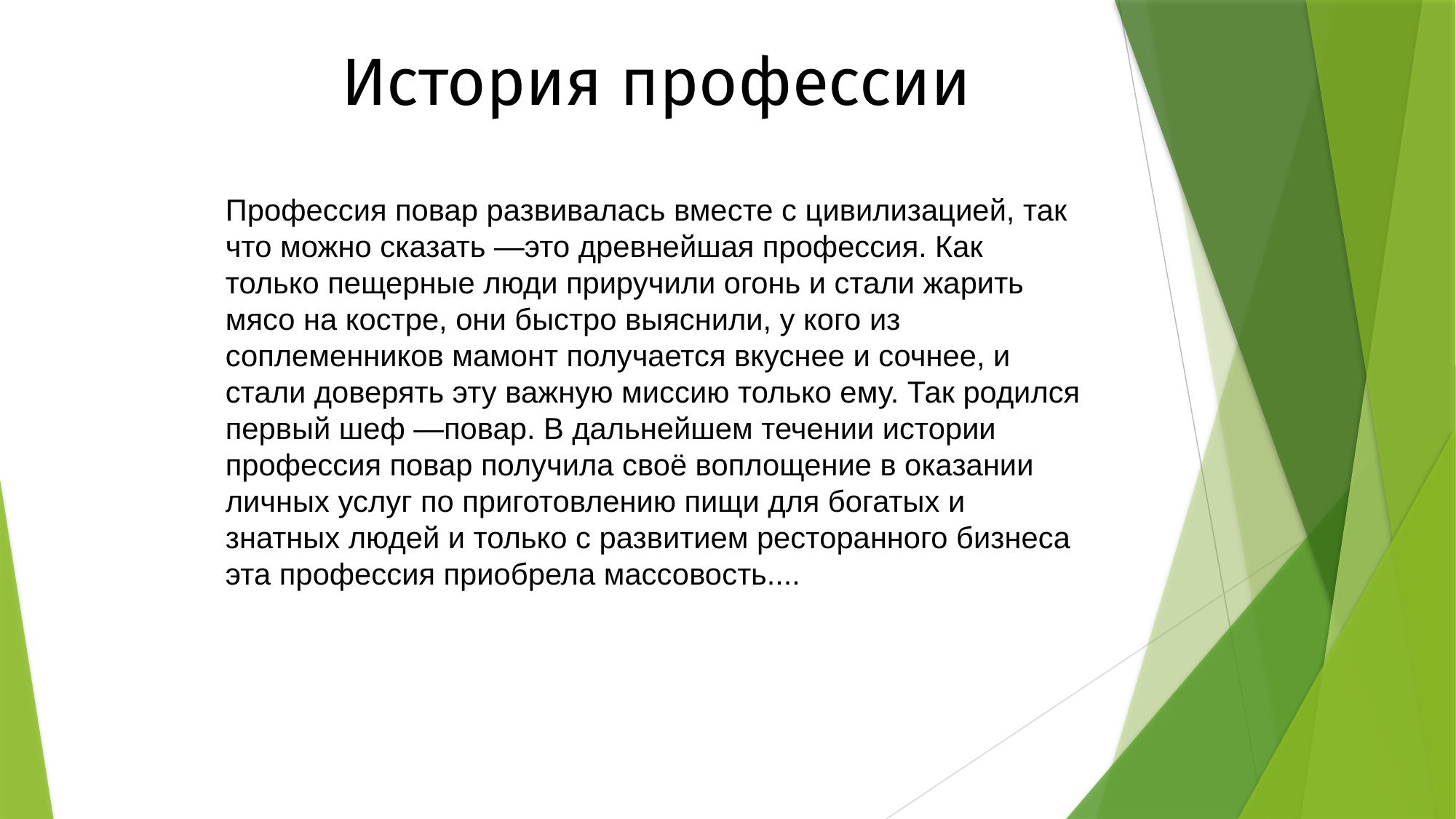

История профессии
Профессия повар развивалась вместе с цивилизацией, так что можно сказать —это древнейшая профессия. Как только пещерные люди приручили огонь и стали жарить мясо на костре, они быстро выяснили, у кого из соплеменников мамонт получается вкуснее и сочнее, и стали доверять эту важную миссию только ему. Так родился первый шеф —повар. В дальнейшем течении истории профессия повар получила своё воплощение в оказании личных услуг по приготовлению пищи для богатых и знатных людей и только с развитием ресторанного бизнеса эта профессия приобрела массовость....